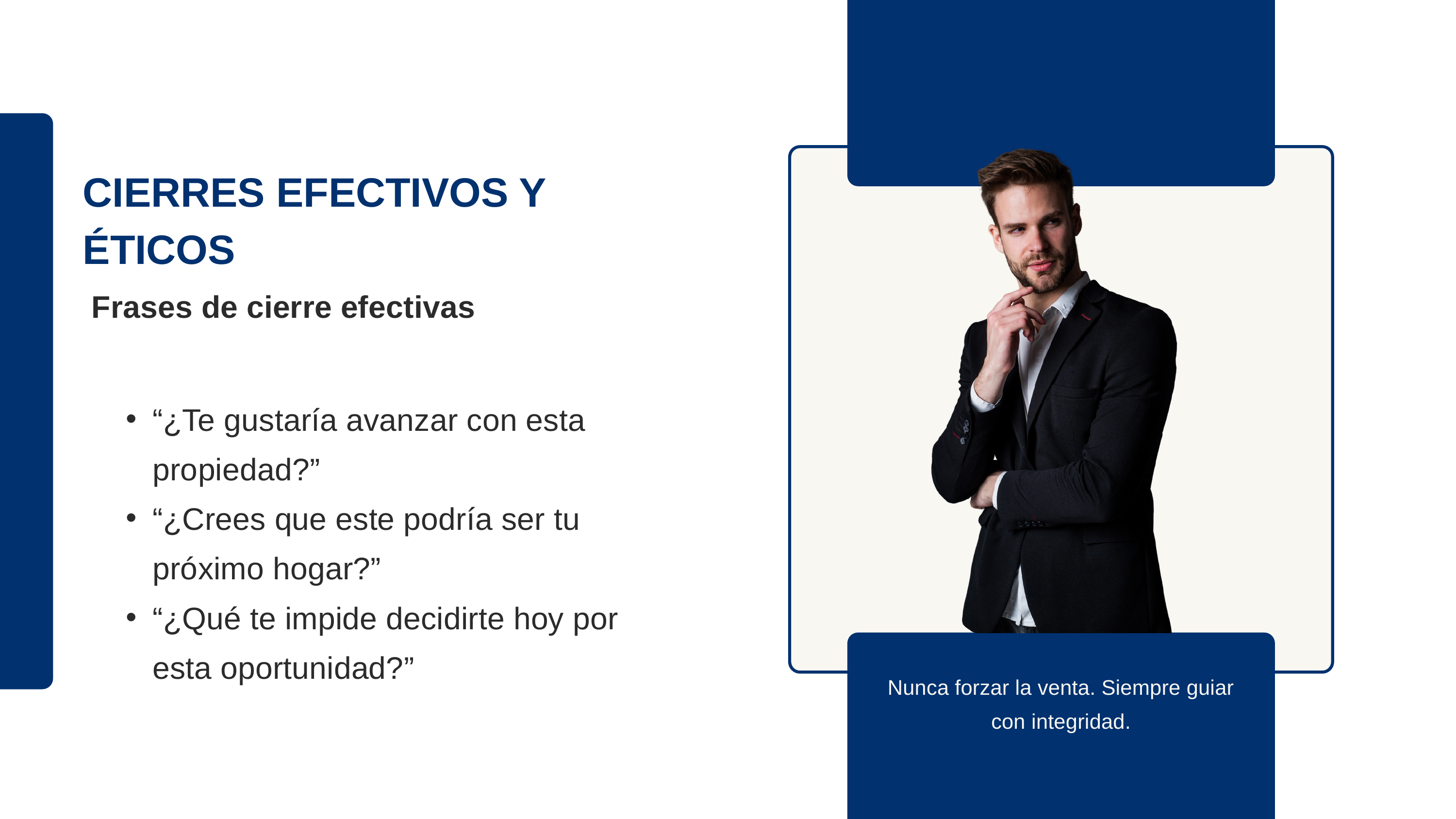

CIERRES EFECTIVOS Y ÉTICOS
 Frases de cierre efectivas
“¿Te gustaría avanzar con esta propiedad?”
“¿Crees que este podría ser tu próximo hogar?”
“¿Qué te impide decidirte hoy por esta oportunidad?”

Nunca forzar la venta. Siempre guiar con integridad.